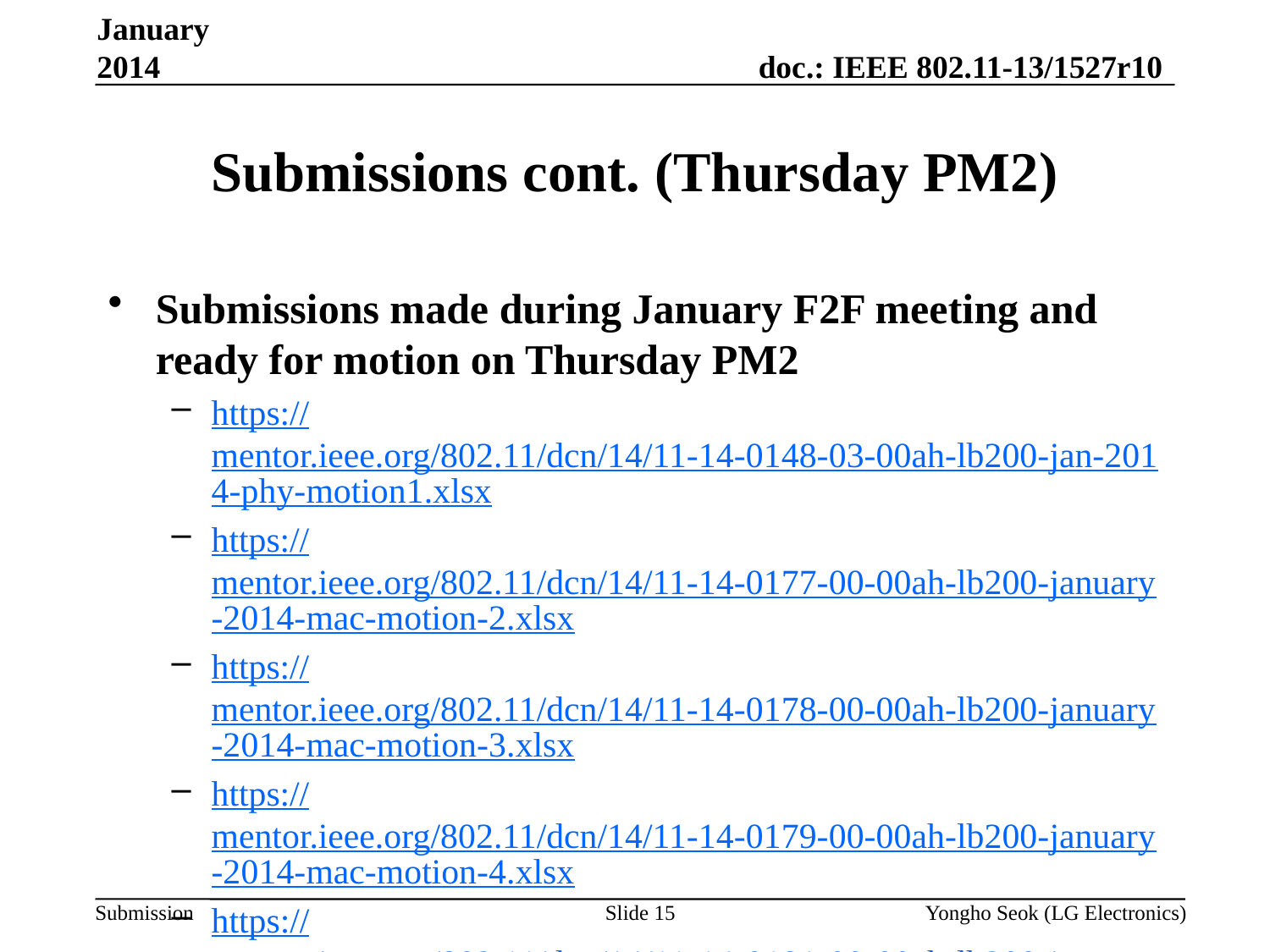

January 2014
# Submissions cont. (Thursday PM2)
Submissions made during January F2F meeting and ready for motion on Thursday PM2
https://mentor.ieee.org/802.11/dcn/14/11-14-0148-03-00ah-lb200-jan-2014-phy-motion1.xlsx
https://mentor.ieee.org/802.11/dcn/14/11-14-0177-00-00ah-lb200-january-2014-mac-motion-2.xlsx
https://mentor.ieee.org/802.11/dcn/14/11-14-0178-00-00ah-lb200-january-2014-mac-motion-3.xlsx
https://mentor.ieee.org/802.11/dcn/14/11-14-0179-00-00ah-lb200-january-2014-mac-motion-4.xlsx
https://mentor.ieee.org/802.11/dcn/14/11-14-0181-00-00ah-lb200-january-2014-mac-motion-5.xlsx

Slide 15
Yongho Seok (LG Electronics)